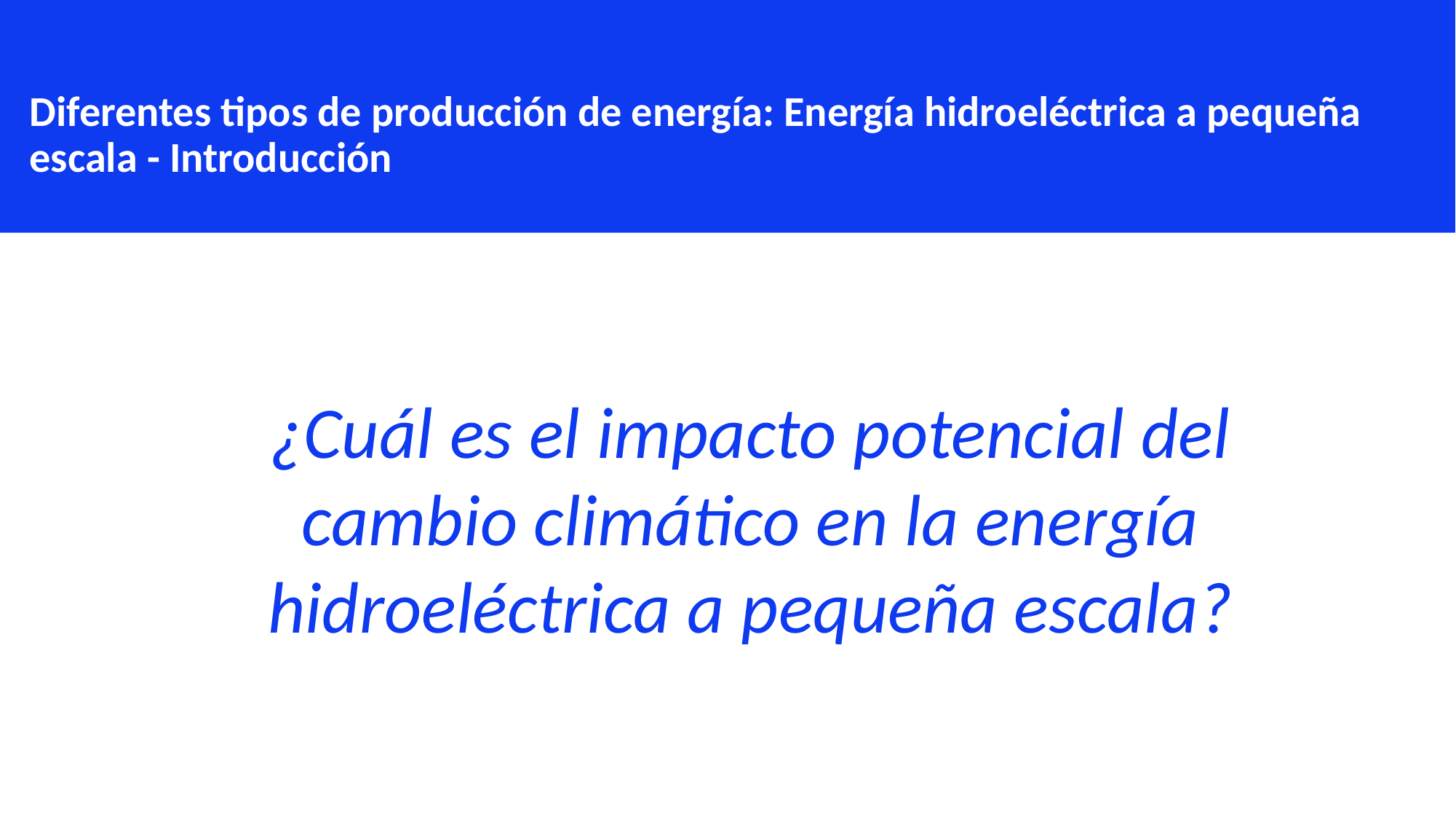

Diferentes tipos de producción de energía: Energía hidroeléctrica a pequeña escala - Introducción

¿Cuál es el impacto potencial del cambio climático en la energía hidroeléctrica a pequeña escala?